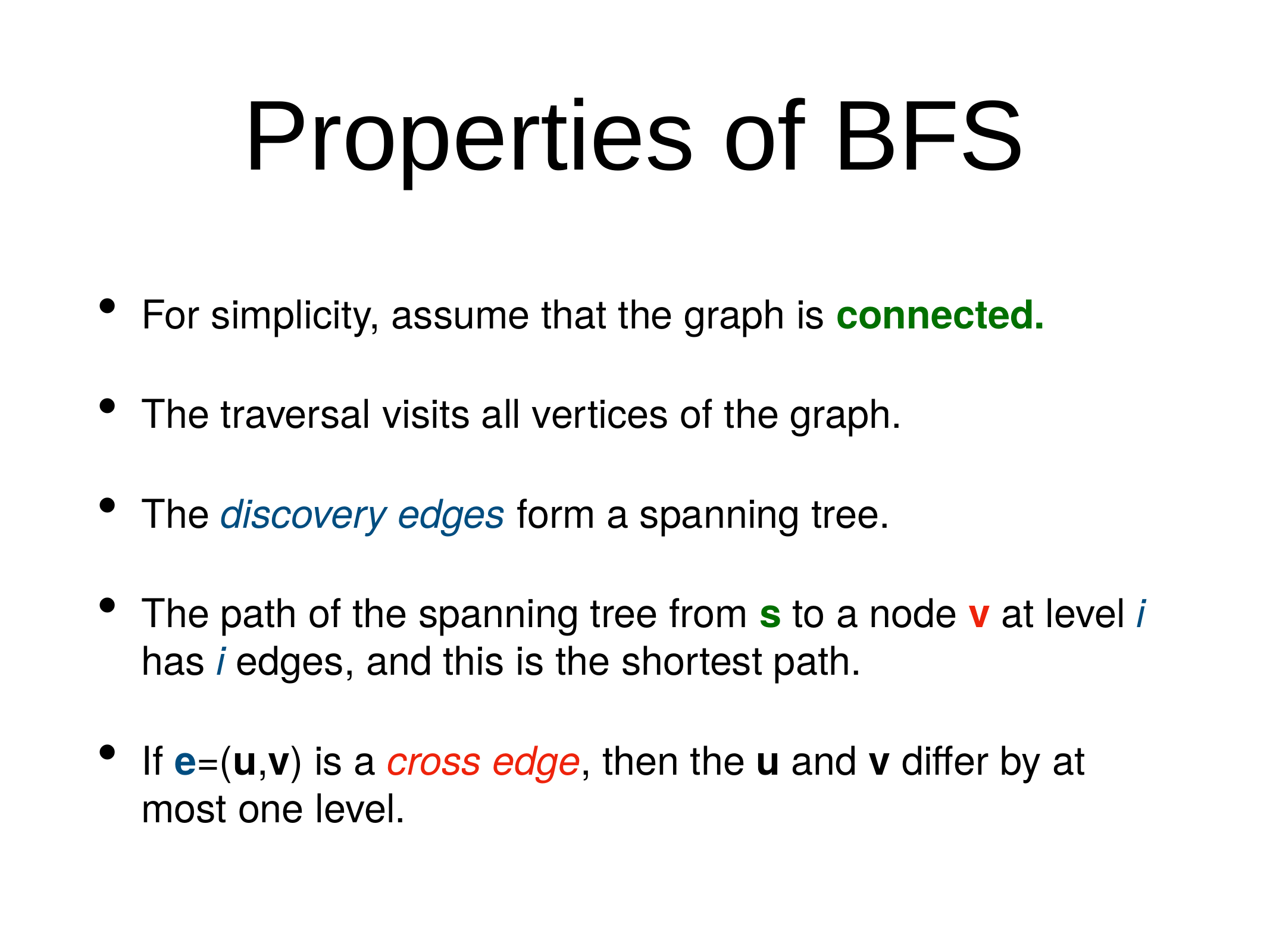

# Properties of BFS
For simplicity, assume that the graph is connected.
The traversal visits all vertices of the graph.
The discovery edges form a spanning tree.
The path of the spanning tree from s to a node v at level i has i edges, and this is the shortest path.
If e=(u,v) is a cross edge, then the u and v differ by at most one level.